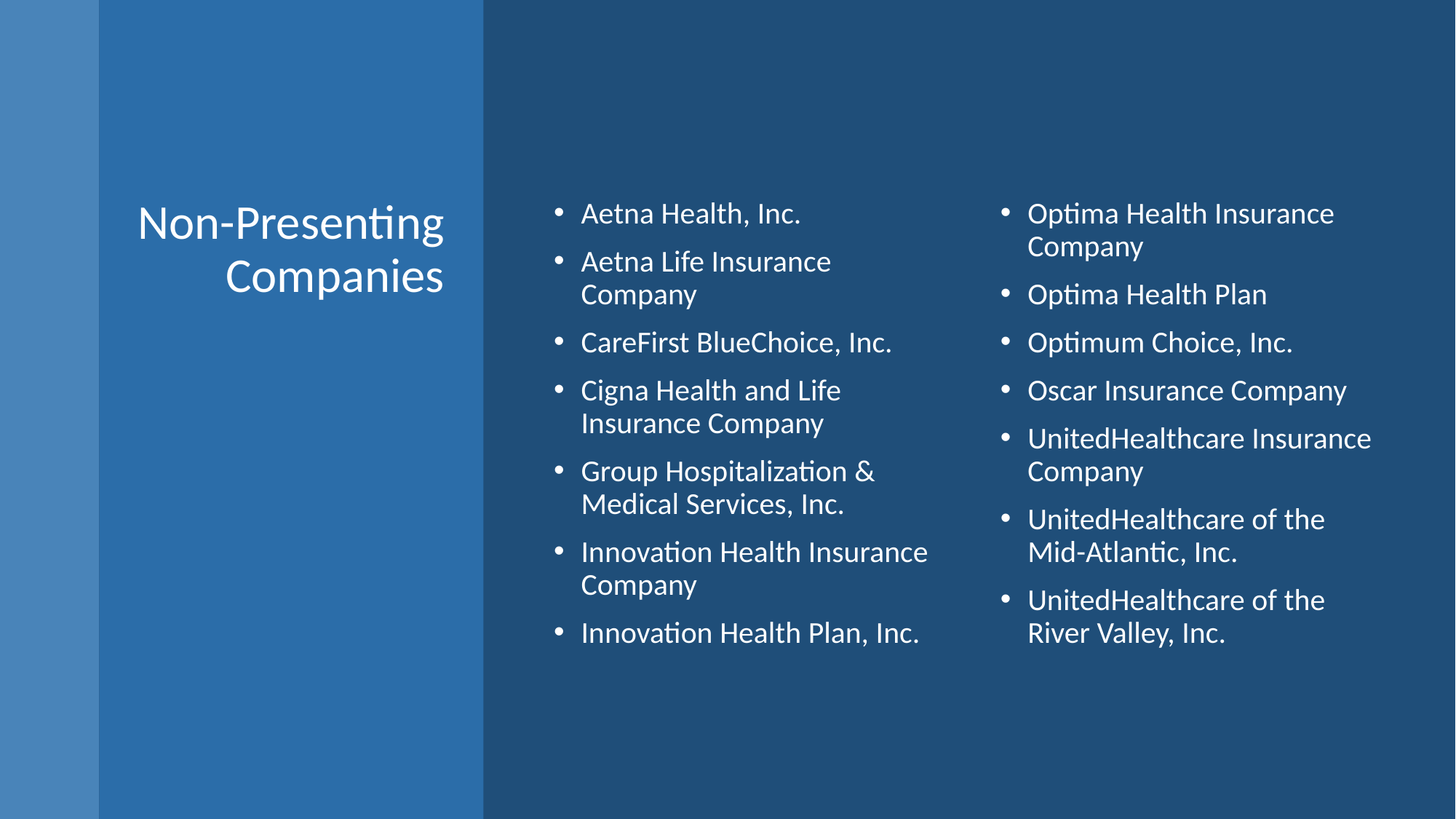

# Non-Presenting Companies
Aetna Health, Inc.
Aetna Life Insurance Company
CareFirst BlueChoice, Inc.
Cigna Health and Life Insurance Company
Group Hospitalization & Medical Services, Inc.
Innovation Health Insurance Company
Innovation Health Plan, Inc.

Optima Health Insurance Company
Optima Health Plan
Optimum Choice, Inc.
Oscar Insurance Company
UnitedHealthcare Insurance Company
UnitedHealthcare of the Mid-Atlantic, Inc.
UnitedHealthcare of the River Valley, Inc.